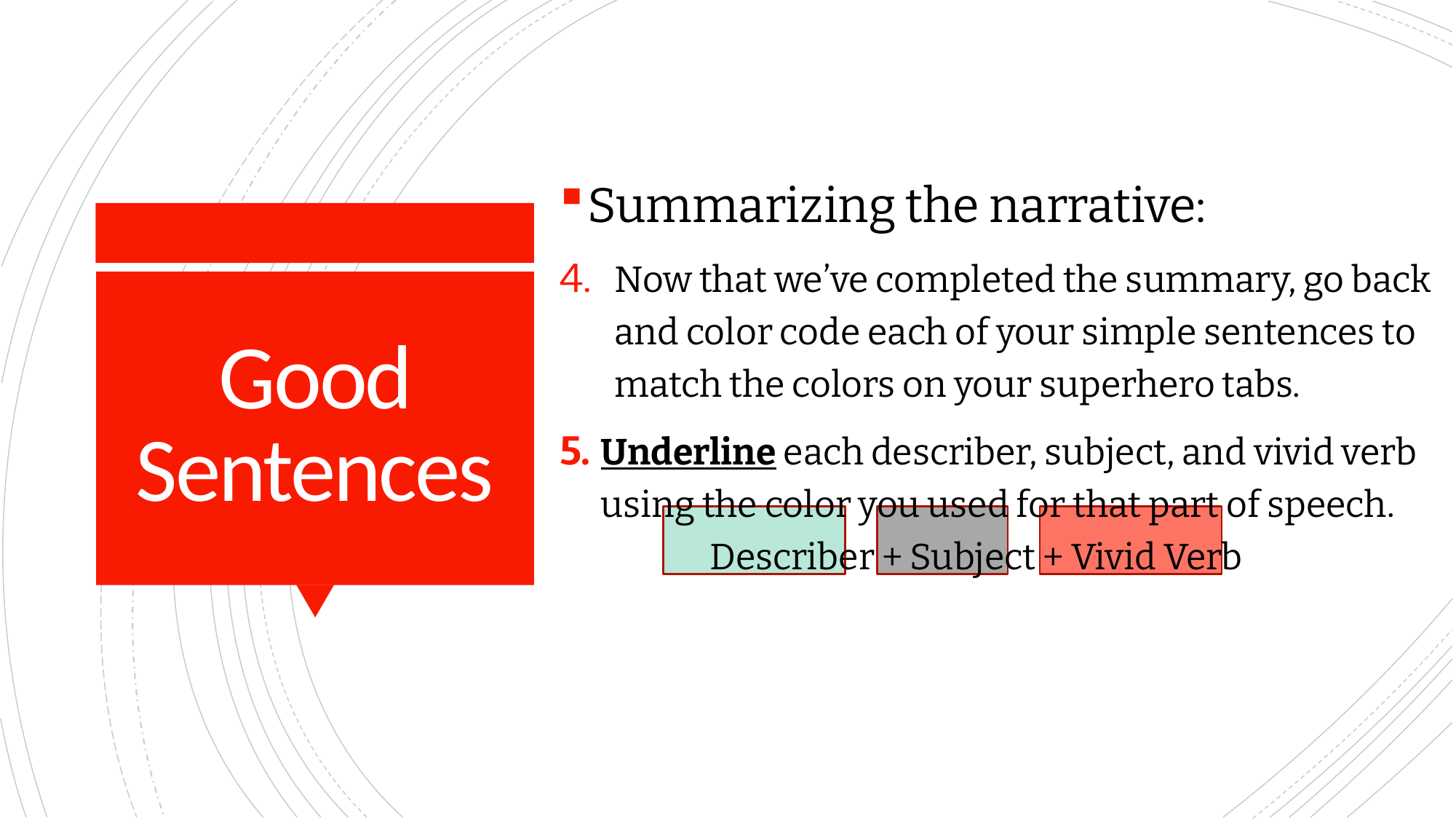

Summarizing the narrative:
Now that we’ve completed the summary, go back and color code each of your simple sentences to match the colors on your superhero tabs.
Underline each describer, subject, and vivid verb using the color you used for that part of speech.
	Describer + Subject + Vivid Verb

# Good Sentences